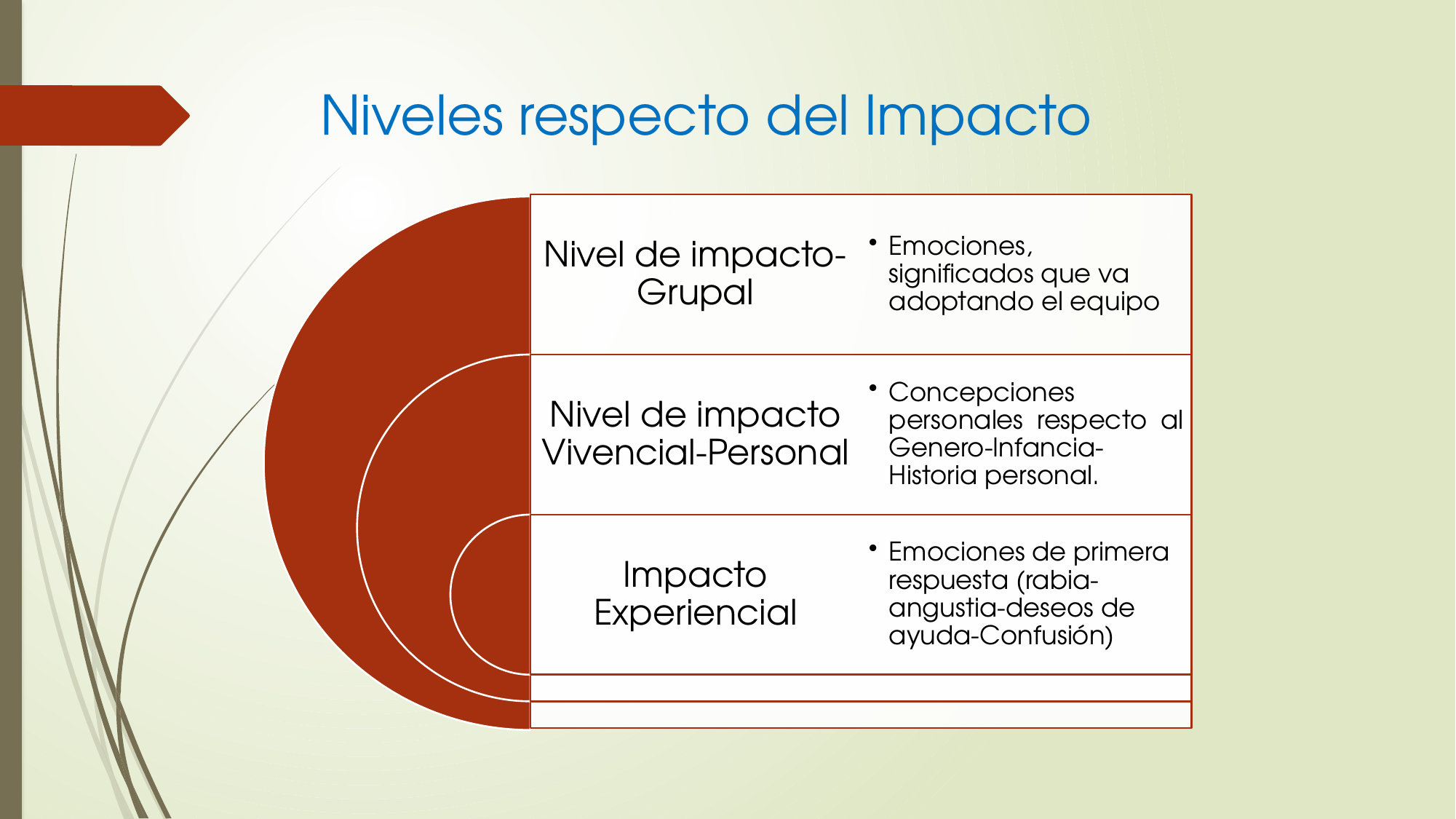

# Niveles respecto del Impacto
Nivel de impacto-Grupal
Nivel de impacto Vivencial-Personal
Impacto Experiencial
Emociones, significados que va adoptando el equipo
Concepciones personales respecto al Genero-Infancia-Historia personal.
Emociones de primera respuesta (rabia-angustia-deseos de ayuda-Confusión)